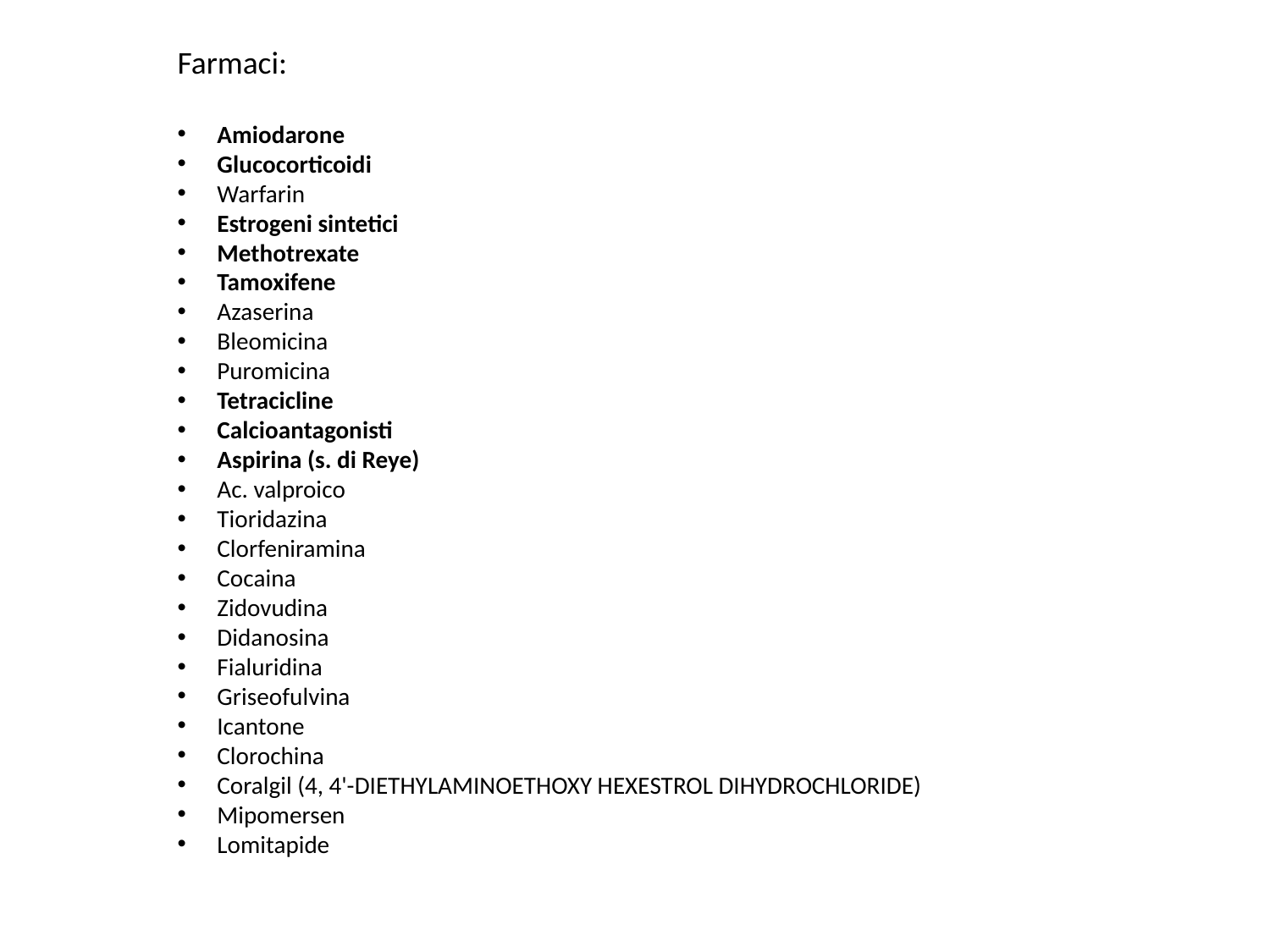

Farmaci:

Amiodarone
Glucocorticoidi
Warfarin
Estrogeni sintetici
Methotrexate
Tamoxifene
Azaserina
Bleomicina
Puromicina
Tetracicline
Calcioantagonisti
Aspirina (s. di Reye)
Ac. valproico
Tioridazina
Clorfeniramina
Cocaina
Zidovudina
Didanosina
Fialuridina
Griseofulvina
Icantone
Clorochina
Coralgil (4, 4'-DIETHYLAMINOETHOXY HEXESTROL DIHYDROCHLORIDE)
Mipomersen
Lomitapide